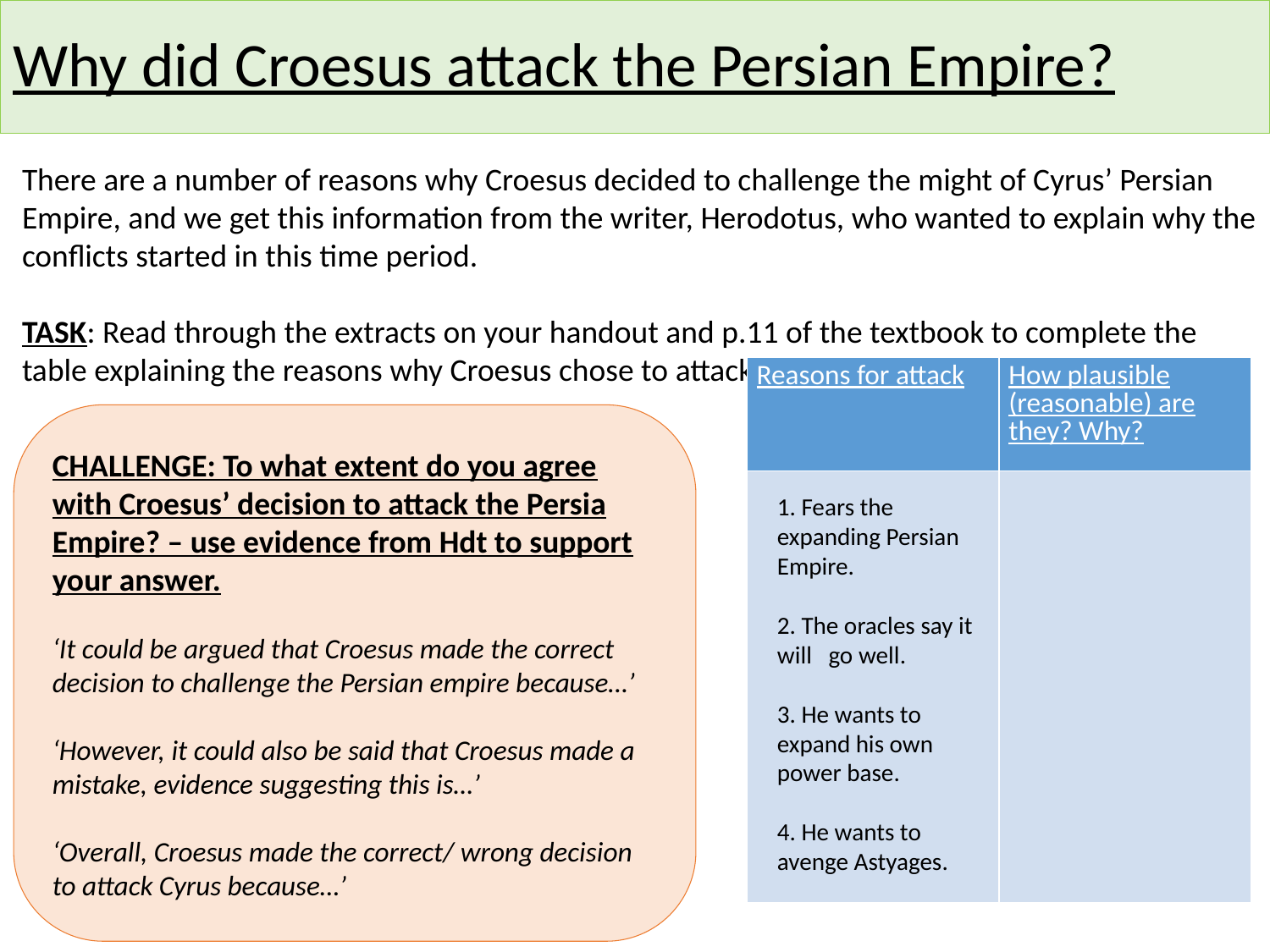

# Why did Croesus attack the Persian Empire?
There are a number of reasons why Croesus decided to challenge the might of Cyrus’ Persian Empire, and we get this information from the writer, Herodotus, who wanted to explain why the conflicts started in this time period.

TASK: Read through the extracts on your handout and p.11 of the textbook to complete the table explaining the reasons why Croesus chose to attack the Persia Empire.
| Reasons for attack | How plausible (reasonable) are they? Why? |
| --- | --- |
|  |  |
CHALLENGE: To what extent do you agree with Croesus’ decision to attack the Persia Empire? – use evidence from Hdt to support your answer.

‘It could be argued that Croesus made the correct decision to challenge the Persian empire because…’

‘However, it could also be said that Croesus made a mistake, evidence suggesting this is…’

‘Overall, Croesus made the correct/ wrong decision to attack Cyrus because…’
1. Fears the expanding Persian Empire.

2. The oracles say it will   go well.

3. He wants to expand his own power base.

4. He wants to avenge Astyages.